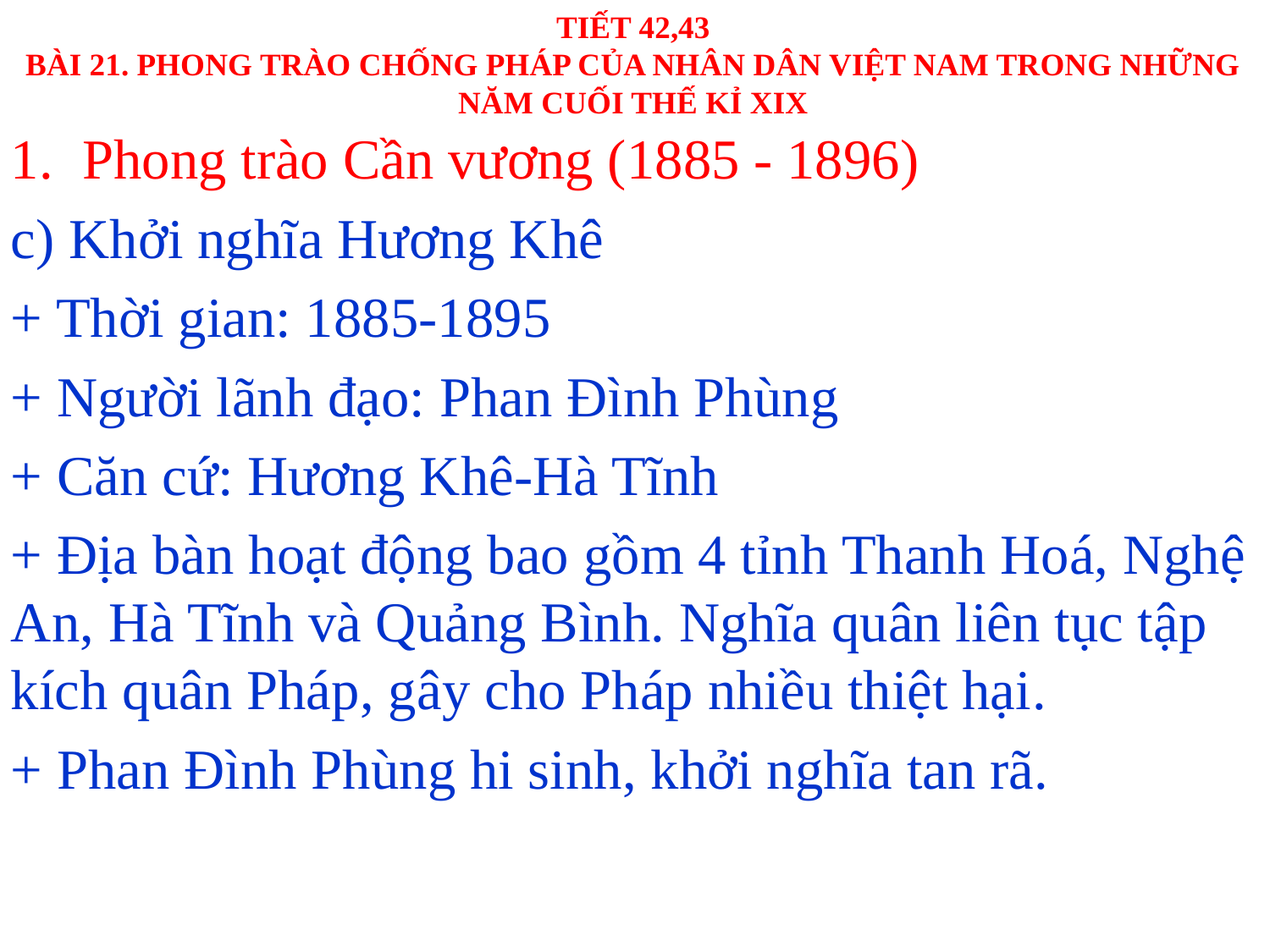

# TIẾT 42,43 BÀI 21. PHONG TRÀO CHỐNG PHÁP CỦA NHÂN DÂN VIỆT NAM TRONG NHỮNG NĂM CUỐI THẾ KỈ XIX
Phong trào Cần vương (1885 - 1896)
c) Khởi nghĩa Hương Khê
+ Thời gian: 1885-1895
+ Người lãnh đạo: Phan Đình Phùng
+ Căn cứ: Hương Khê-Hà Tĩnh
+ Địa bàn hoạt động bao gồm 4 tỉnh Thanh Hoá, Nghệ An, Hà Tĩnh và Quảng Bình. Nghĩa quân liên tục tập kích quân Pháp, gây cho Pháp nhiều thiệt hại.
+ Phan Đình Phùng hi sinh, khởi nghĩa tan rã.